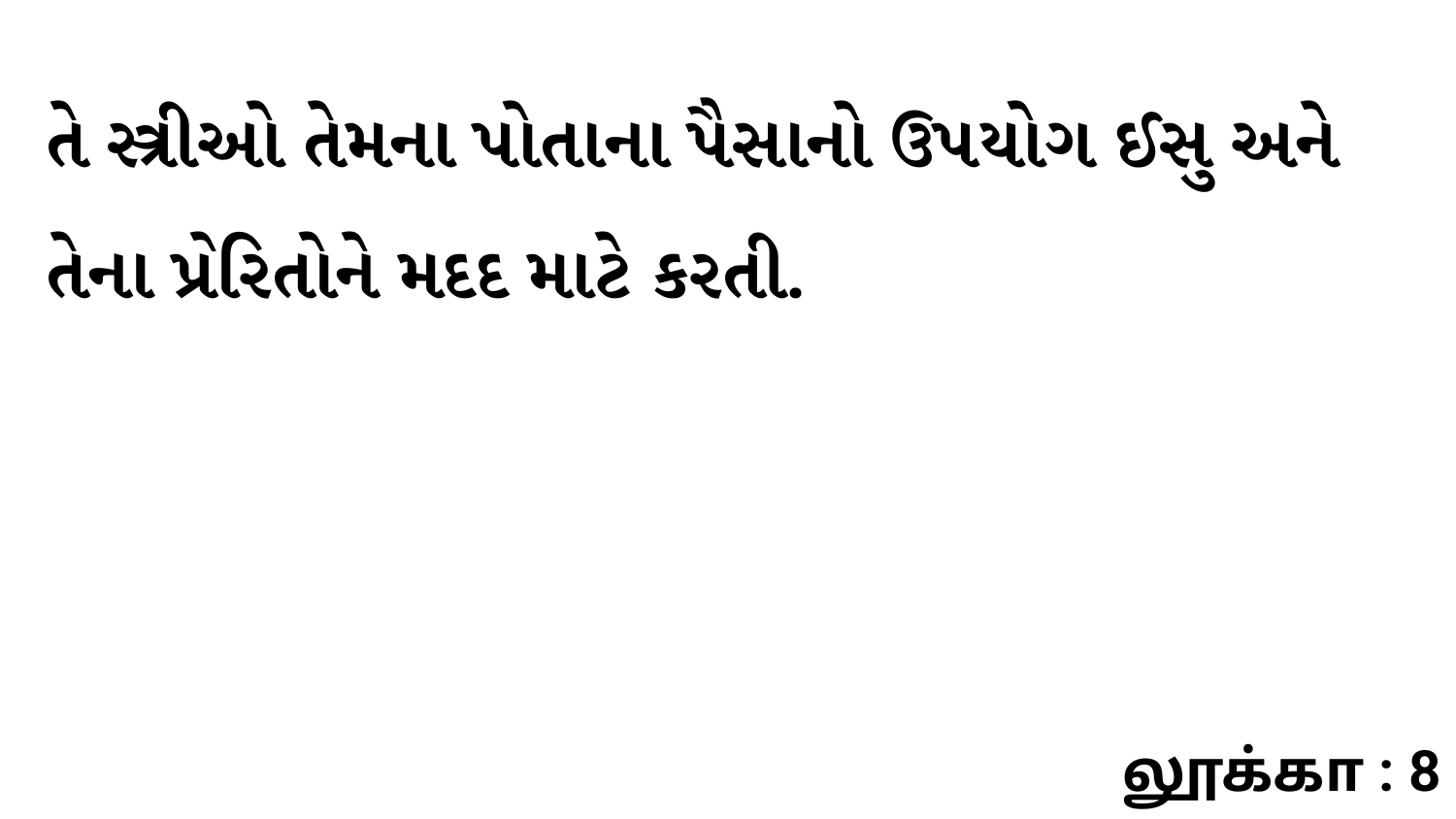

તે સ્ત્રીઓ તેમના પોતાના પૈસાનો ઉપયોગ ઈસુ અને તેના પ્રેરિતોને મદદ માટે કરતી.
லூக்கா : 8